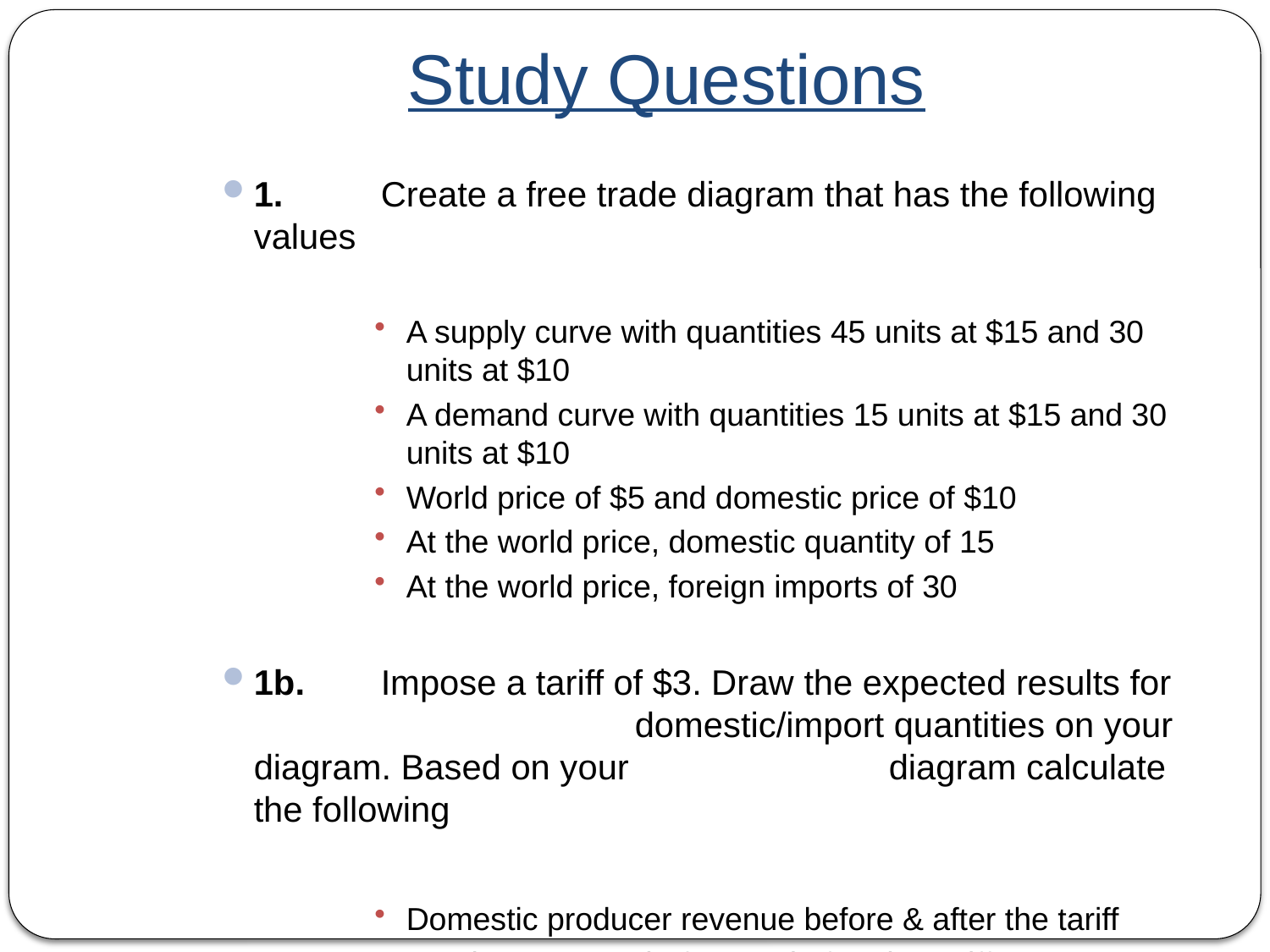

# Study Questions

1.	Create a free trade diagram that has the following values

A supply curve with quantities 45 units at $15 and 30 units at $10
A demand curve with quantities 15 units at $15 and 30 units at $10
World price of $5 and domestic price of $10
At the world price, domestic quantity of 15
At the world price, foreign imports of 30

1b.	Impose a tariff of $3. Draw the expected results for			domestic/import quantities on your diagram. Based on your 		diagram calculate the following

Domestic producer revenue before & after the tariff
Foreign revenue before and after the tariff
Total tariff amount
Areas of inefficiency and welfare loss